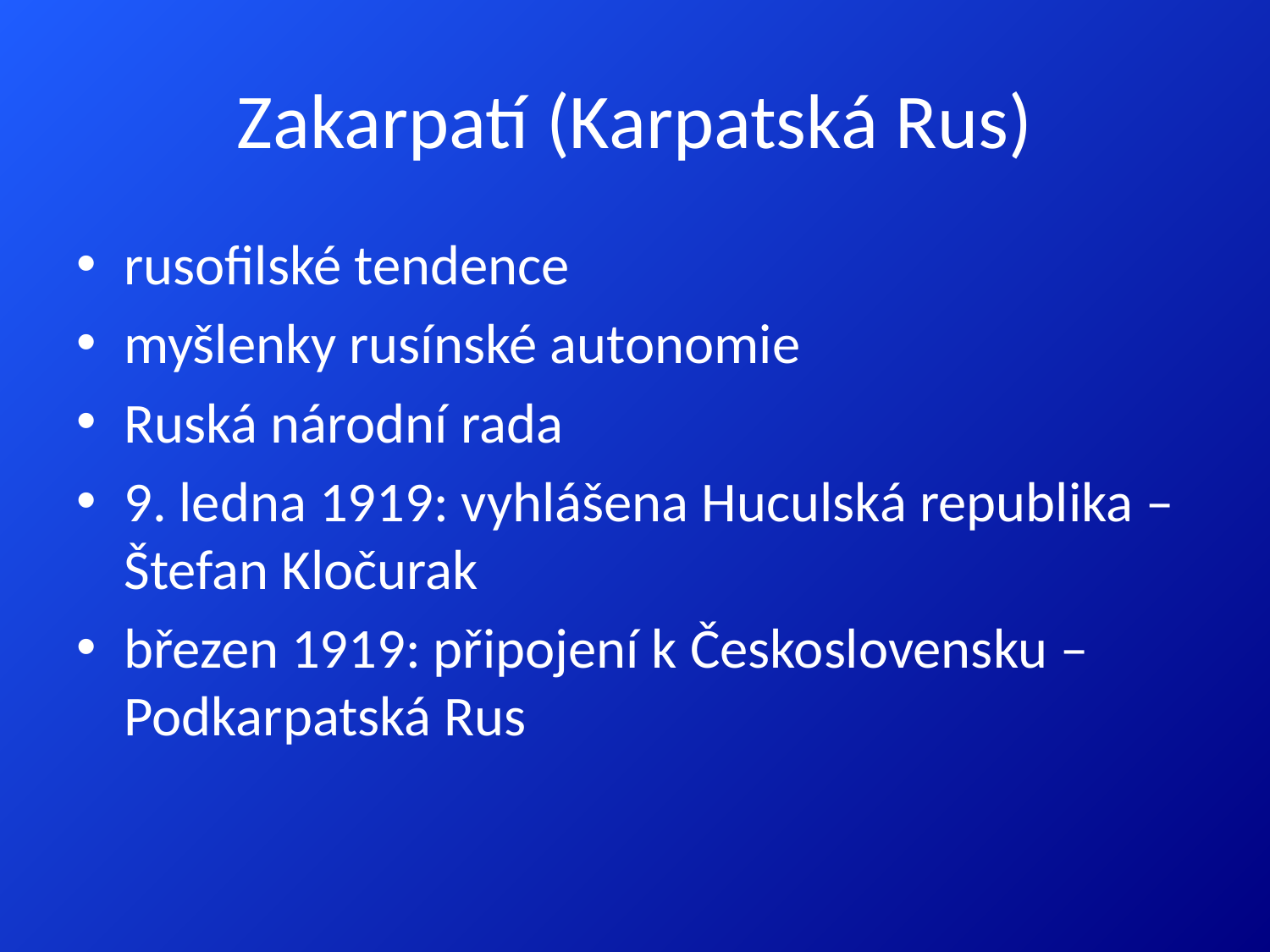

# Zakarpatí (Karpatská Rus)
rusofilské tendence
myšlenky rusínské autonomie
Ruská národní rada
9. ledna 1919: vyhlášena Huculská republika – Štefan Kločurak
březen 1919: připojení k Československu – Podkarpatská Rus